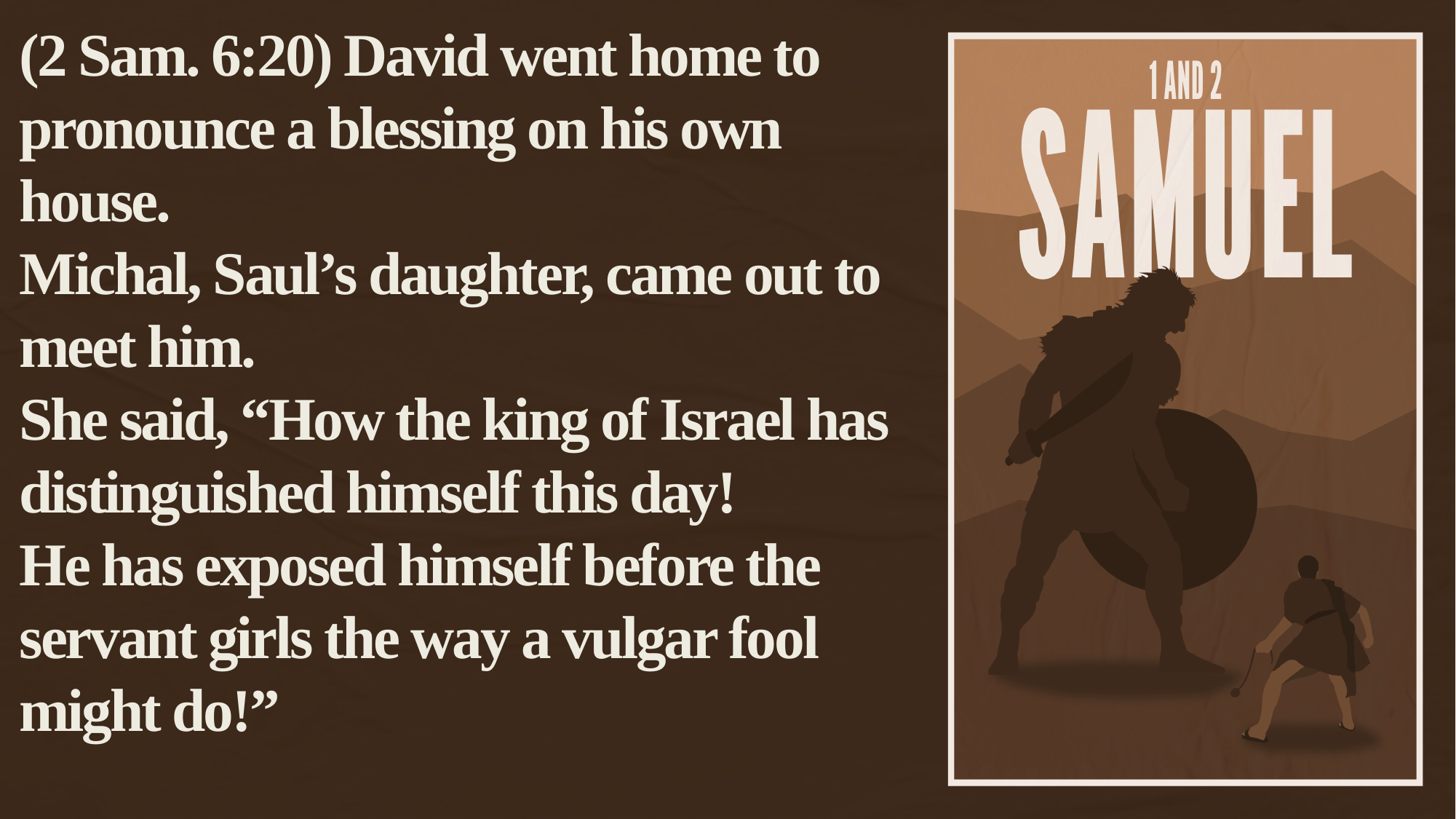

(2 Sam. 6:20) David went home to pronounce a blessing on his own house.
Michal, Saul’s daughter, came out to meet him.
She said, “How the king of Israel has distinguished himself this day!
He has exposed himself before the servant girls the way a vulgar fool might do!”